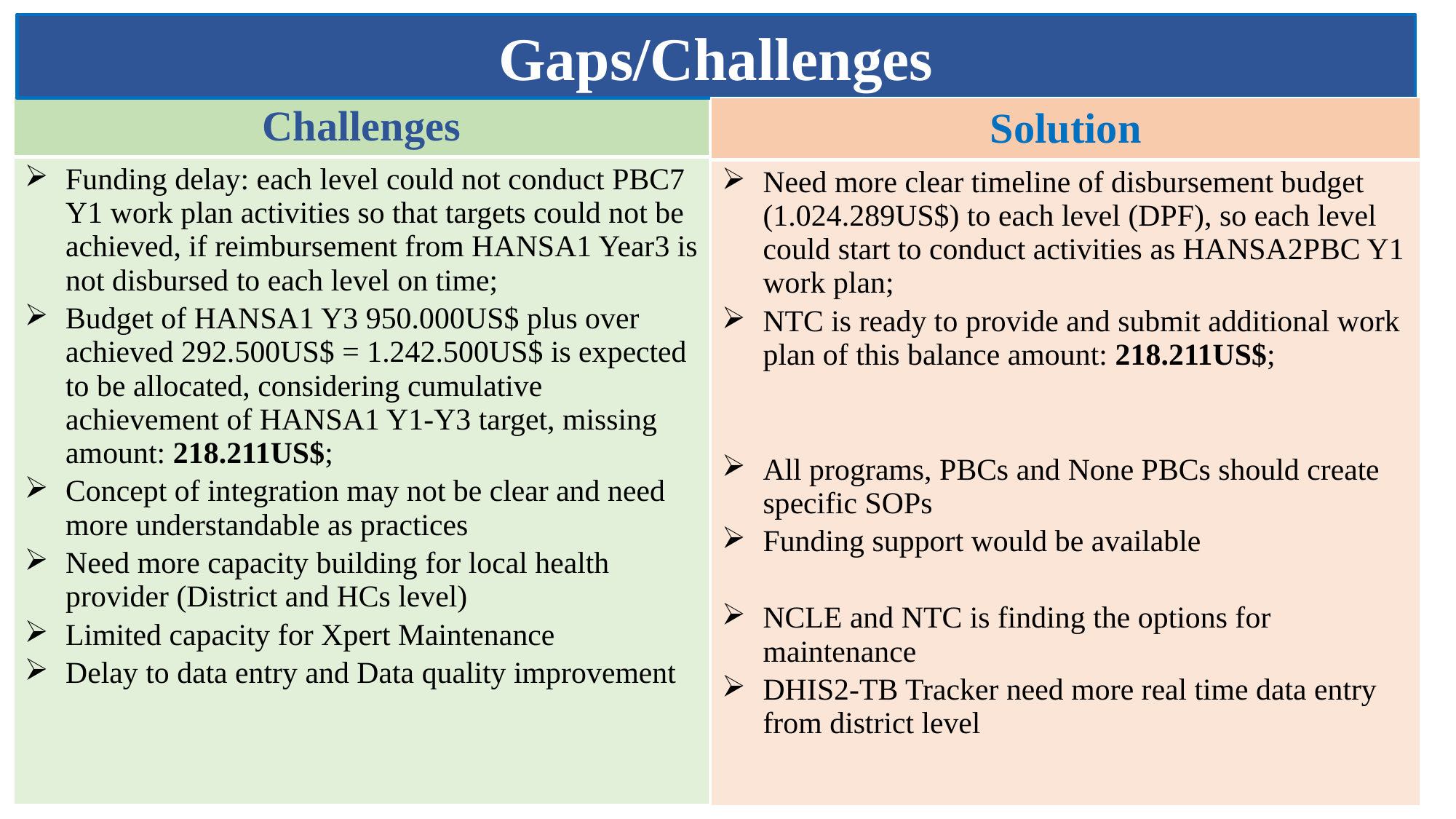

Gaps/Challenges
| Challenges |
| --- |
| Funding delay: each level could not conduct PBC7 Y1 work plan activities so that targets could not be achieved, if reimbursement from HANSA1 Year3 is not disbursed to each level on time; Budget of HANSA1 Y3 950.000US$ plus over achieved 292.500US$ = 1.242.500US$ is expected to be allocated, considering cumulative achievement of HANSA1 Y1-Y3 target, missing amount: 218.211US$; Concept of integration may not be clear and need more understandable as practices Need more capacity building for local health provider (District and HCs level) Limited capacity for Xpert Maintenance Delay to data entry and Data quality improvement |
| Solution |
| --- |
| Need more clear timeline of disbursement budget (1.024.289US$) to each level (DPF), so each level could start to conduct activities as HANSA2PBC Y1 work plan; NTC is ready to provide and submit additional work plan of this balance amount: 218.211US$; All programs, PBCs and None PBCs should create specific SOPs Funding support would be available NCLE and NTC is finding the options for maintenance DHIS2-TB Tracker need more real time data entry from district level |
13